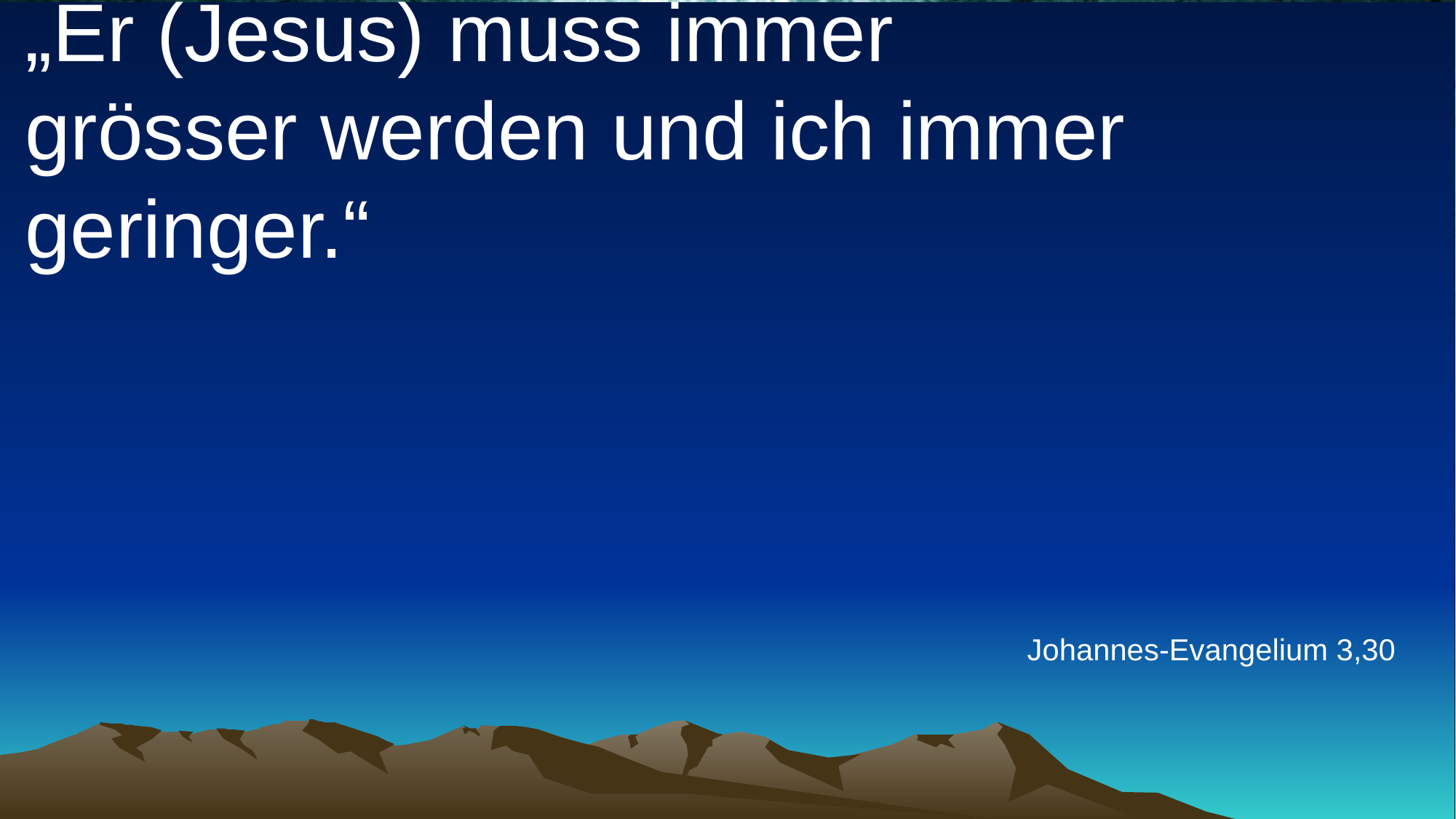

# „Er (Jesus) muss immer grösser werden und ich immer geringer.“
Johannes-Evangelium 3,30